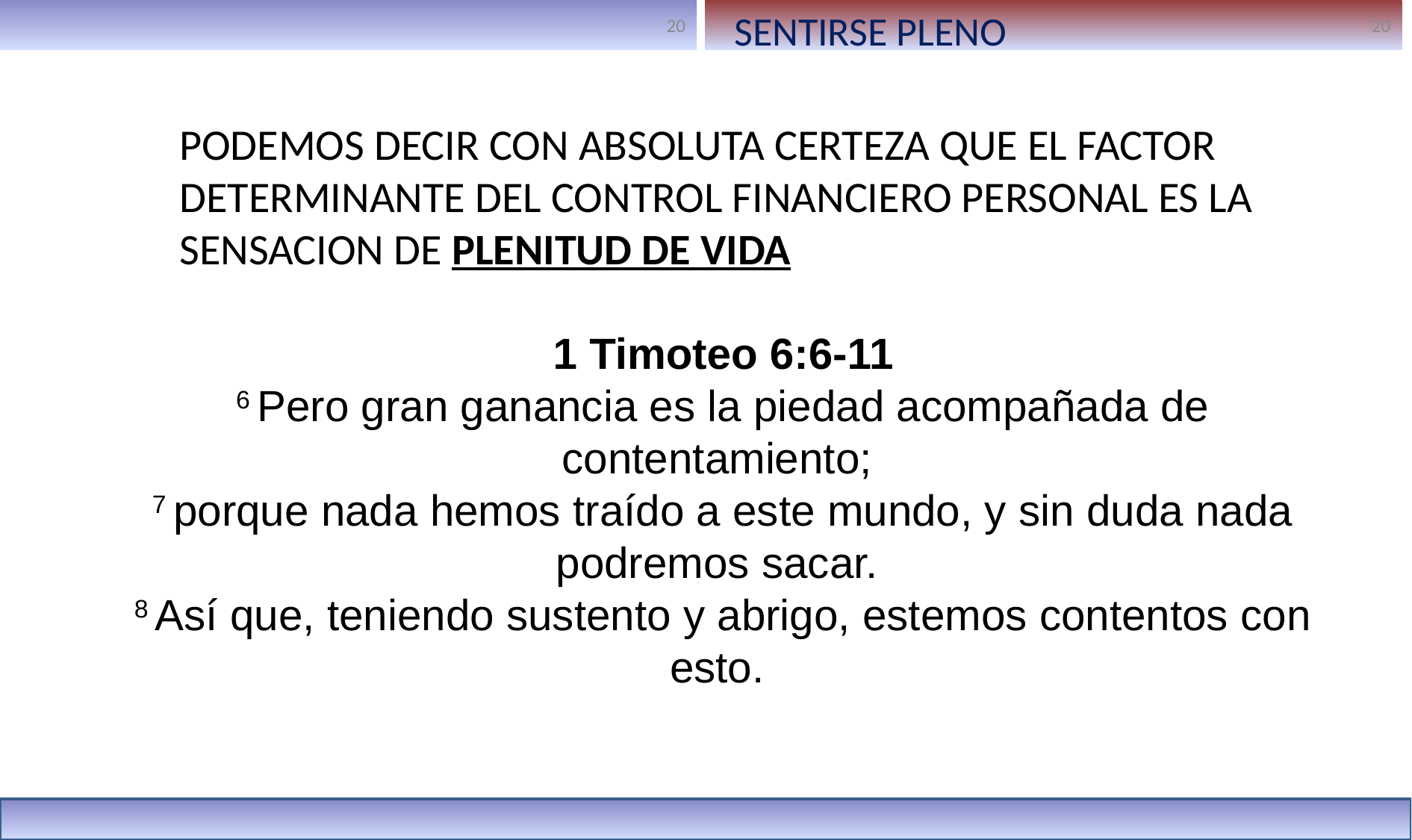

SENTIRSE PLENO
PODEMOS DECIR CON ABSOLUTA CERTEZA QUE EL FACTOR DETERMINANTE DEL CONTROL FINANCIERO PERSONAL ES LA SENSACION DE PLENITUD DE VIDA

1 Timoteo 6:6-11
6 Pero gran ganancia es la piedad acompañada de contentamiento;
7 porque nada hemos traído a este mundo, y sin duda nada podremos sacar.
8 Así que, teniendo sustento y abrigo, estemos contentos con esto.